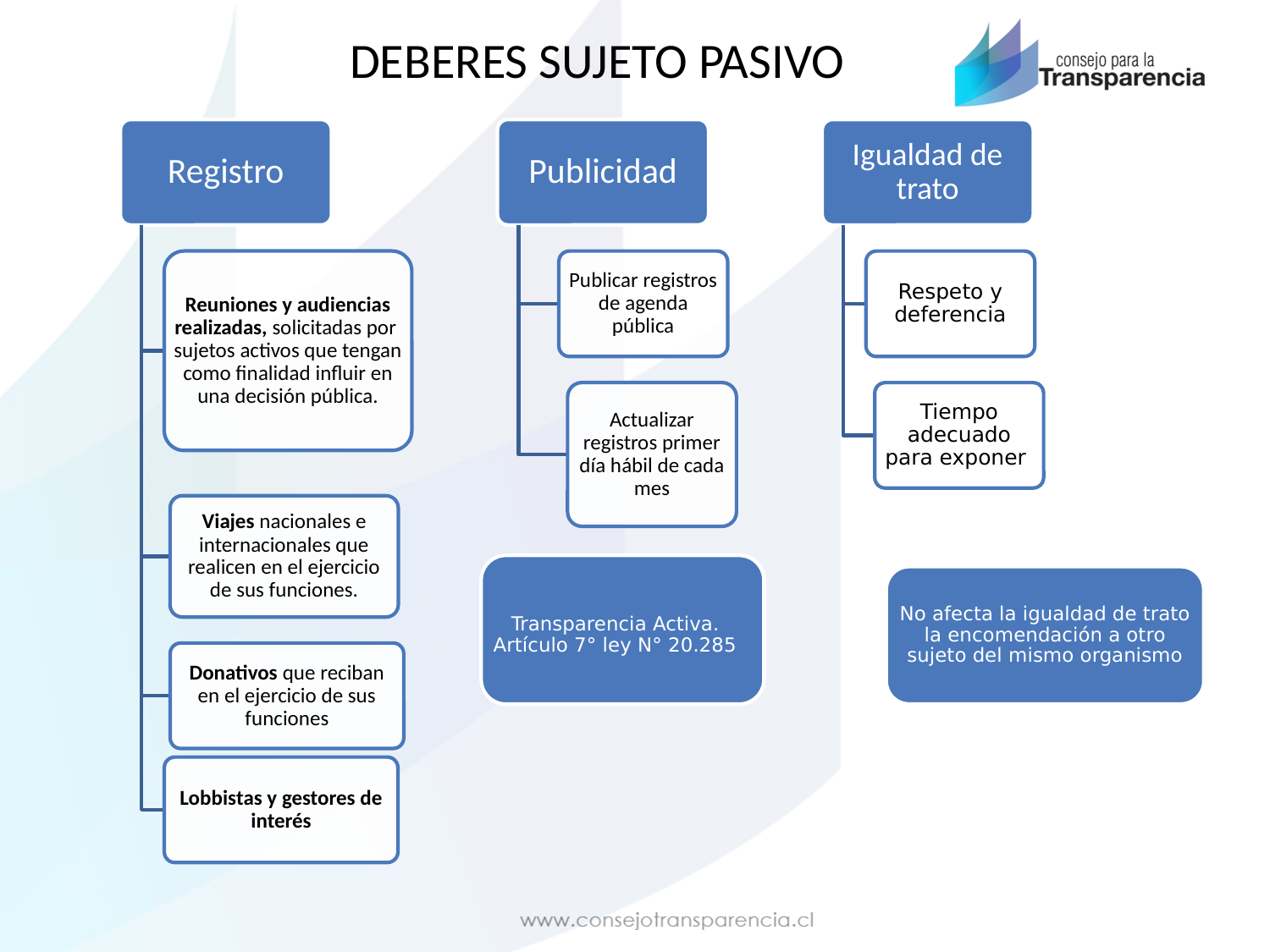

# DEBERES SUJETO PASIVO
Registro
Reuniones y audiencias realizadas, solicitadas por  sujetos activos que tengan como finalidad influir en una decisión pública.
Viajes nacionales e internacionales que realicen en el ejercicio de sus funciones.
Donativos que reciban en el ejercicio de sus funciones
Lobbistas y gestores de interés
Publicidad
Publicar registros de agenda pública
Actualizar registros primer día hábil de cada mes
Igualdad de trato
Respeto y deferencia
Tiempo adecuado para exponer
No afecta la igualdad de trato la encomendación a otro sujeto del mismo organismo

Transparencia Activa. Artículo 7° ley N° 20.285